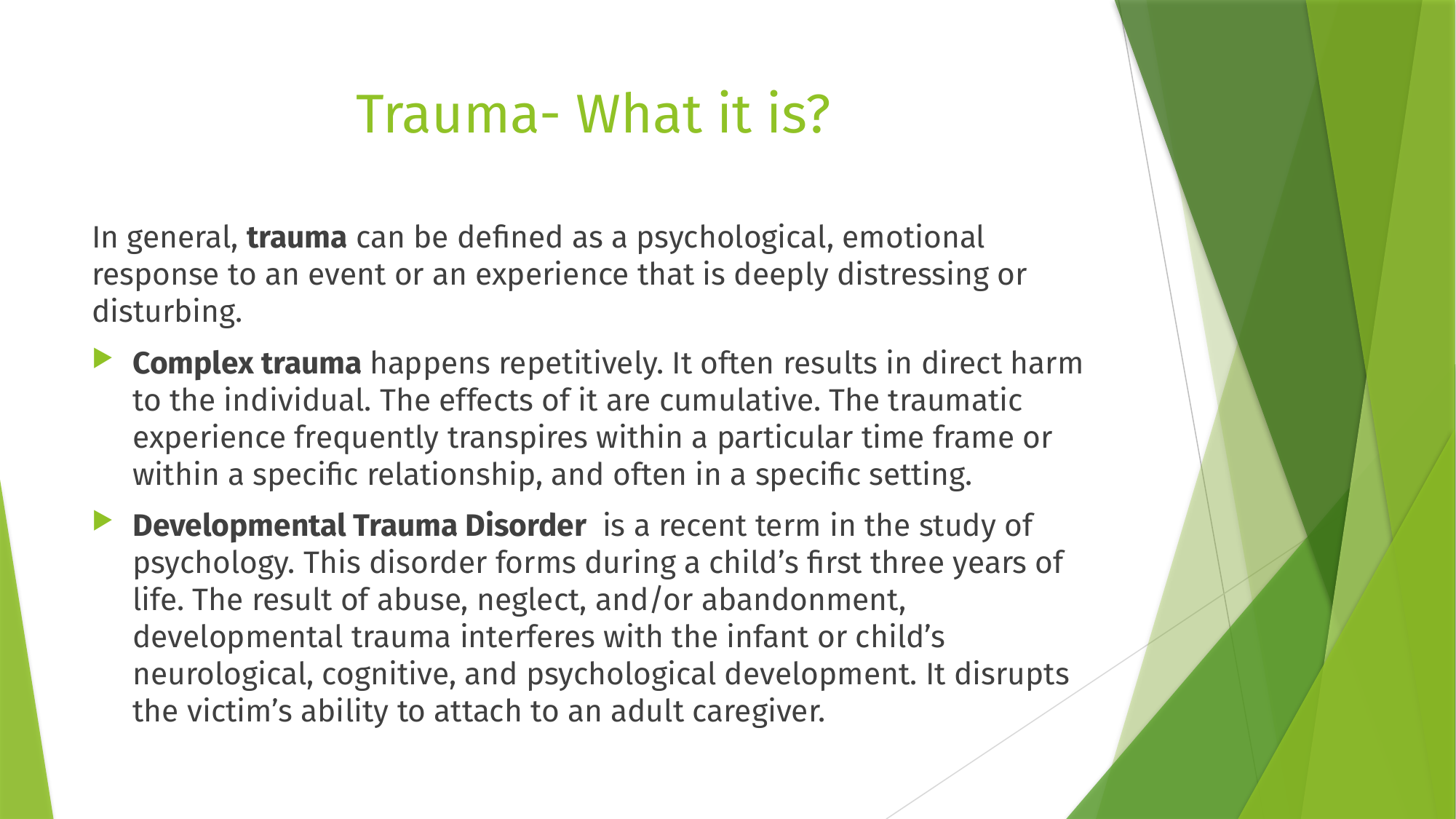

# Trauma- What it is?
In general, trauma can be defined as a psychological, emotional response to an event or an experience that is deeply distressing or disturbing.
Complex trauma happens repetitively. It often results in direct harm to the individual. The effects of it are cumulative. The traumatic experience frequently transpires within a particular time frame or within a specific relationship, and often in a specific setting.
Developmental Trauma Disorder  is a recent term in the study of psychology. This disorder forms during a child’s first three years of life. The result of abuse, neglect, and/or abandonment, developmental trauma interferes with the infant or child’s neurological, cognitive, and psychological development. It disrupts the victim’s ability to attach to an adult caregiver.